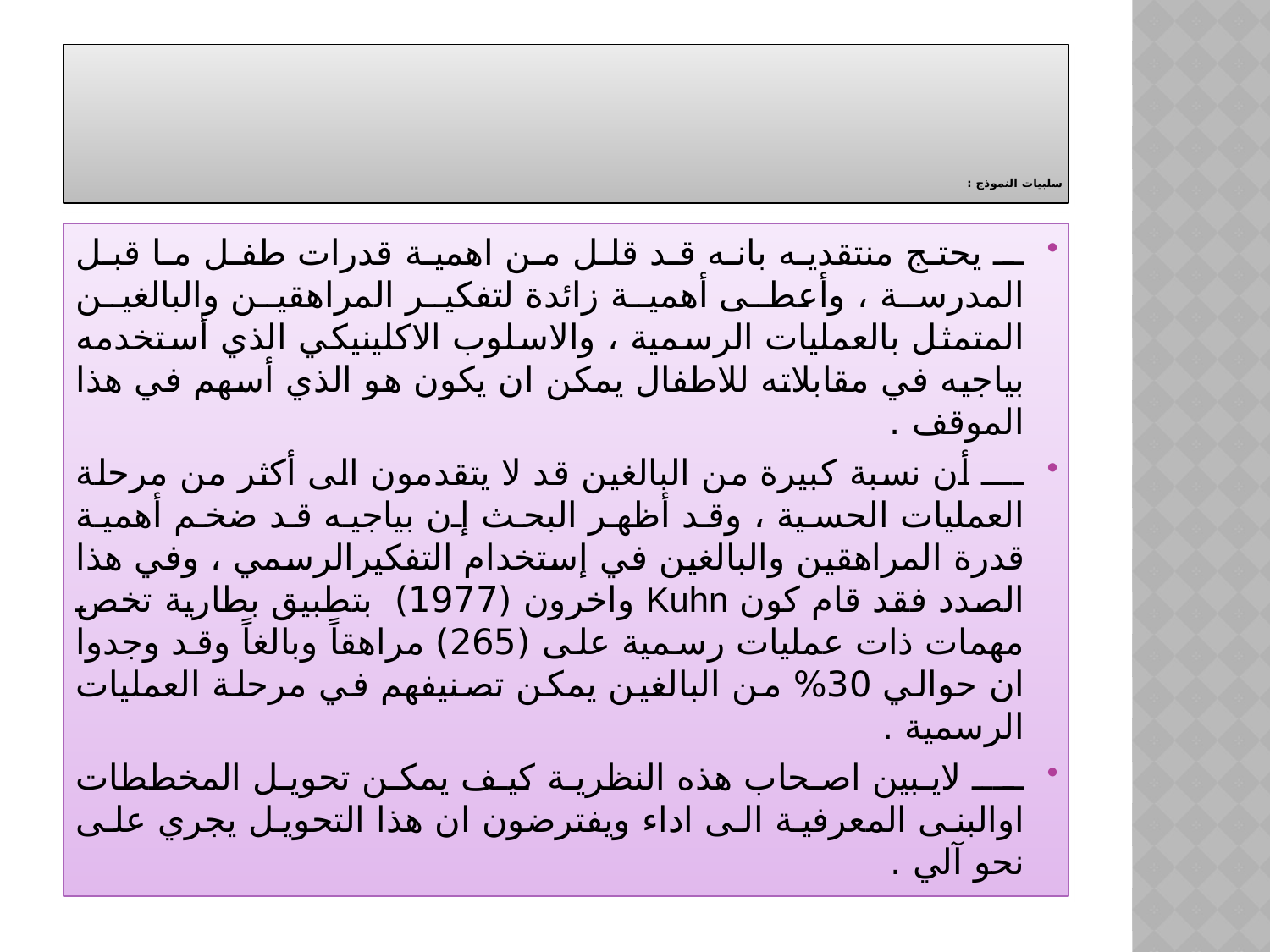

# سلبيات النموذج :
ــ يحتج منتقديه بانه قد قلل من اهمية قدرات طفل ما قبل المدرسة ، وأعطى أهمية زائدة لتفكير المراهقين والبالغين المتمثل بالعمليات الرسمية ، والاسلوب الاكلينيكي الذي أستخدمه بياجيه في مقابلاته للاطفال يمكن ان يكون هو الذي أسهم في هذا الموقف .
ــــ أن نسبة كبيرة من البالغين قد لا يتقدمون الى أكثر من مرحلة العمليات الحسية ، وقد أظهر البحث إن بياجيه قد ضخم أهمية قدرة المراهقين والبالغين في إستخدام التفكيرالرسمي ، وفي هذا الصدد فقد قام كون Kuhn واخرون (1977)  بتطبيق بطارية تخص مهمات ذات عمليات رسمية على (265) مراهقاً وبالغاً وقد وجدوا ان حوالي 30% من البالغين يمكن تصنيفهم في مرحلة العمليات الرسمية .
ــــ لايبين اصحاب هذه النظرية كيف يمكن تحويل المخططات اوالبنى المعرفية الى اداء ويفترضون ان هذا التحويل يجري على نحو آلي .